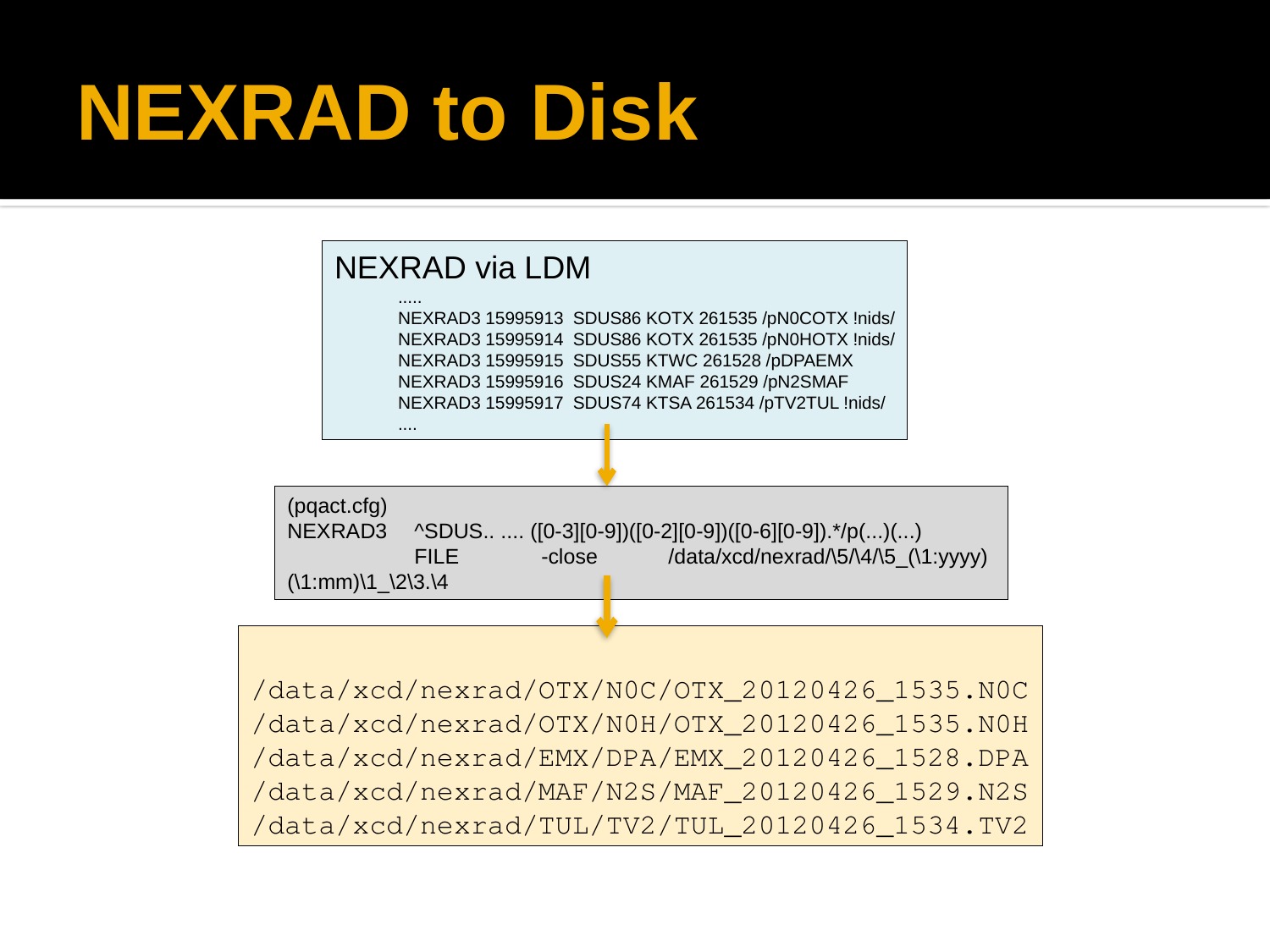

# NEXRAD to Disk
NEXRAD via LDM
.....
NEXRAD3 15995913  SDUS86 KOTX 261535 /pN0COTX !nids/
NEXRAD3 15995914  SDUS86 KOTX 261535 /pN0HOTX !nids/
NEXRAD3 15995915  SDUS55 KTWC 261528 /pDPAEMX
NEXRAD3 15995916  SDUS24 KMAF 261529 /pN2SMAF
NEXRAD3 15995917  SDUS74 KTSA 261534 /pTV2TUL !nids/
....
(pqact.cfg)
NEXRAD3	^SDUS.. .... ([0-3][0-9])([0-2][0-9])([0-6][0-9]).*/p(...)(...)
	FILE	-close	/data/xcd/nexrad/\5/\4/\5_(\1:yyyy)(\1:mm)\1_\2\3.\4

/data/xcd/nexrad/OTX/N0C/OTX_20120426_1535.N0C
/data/xcd/nexrad/OTX/N0H/OTX_20120426_1535.N0H
/data/xcd/nexrad/EMX/DPA/EMX_20120426_1528.DPA
/data/xcd/nexrad/MAF/N2S/MAF_20120426_1529.N2S
/data/xcd/nexrad/TUL/TV2/TUL_20120426_1534.TV2